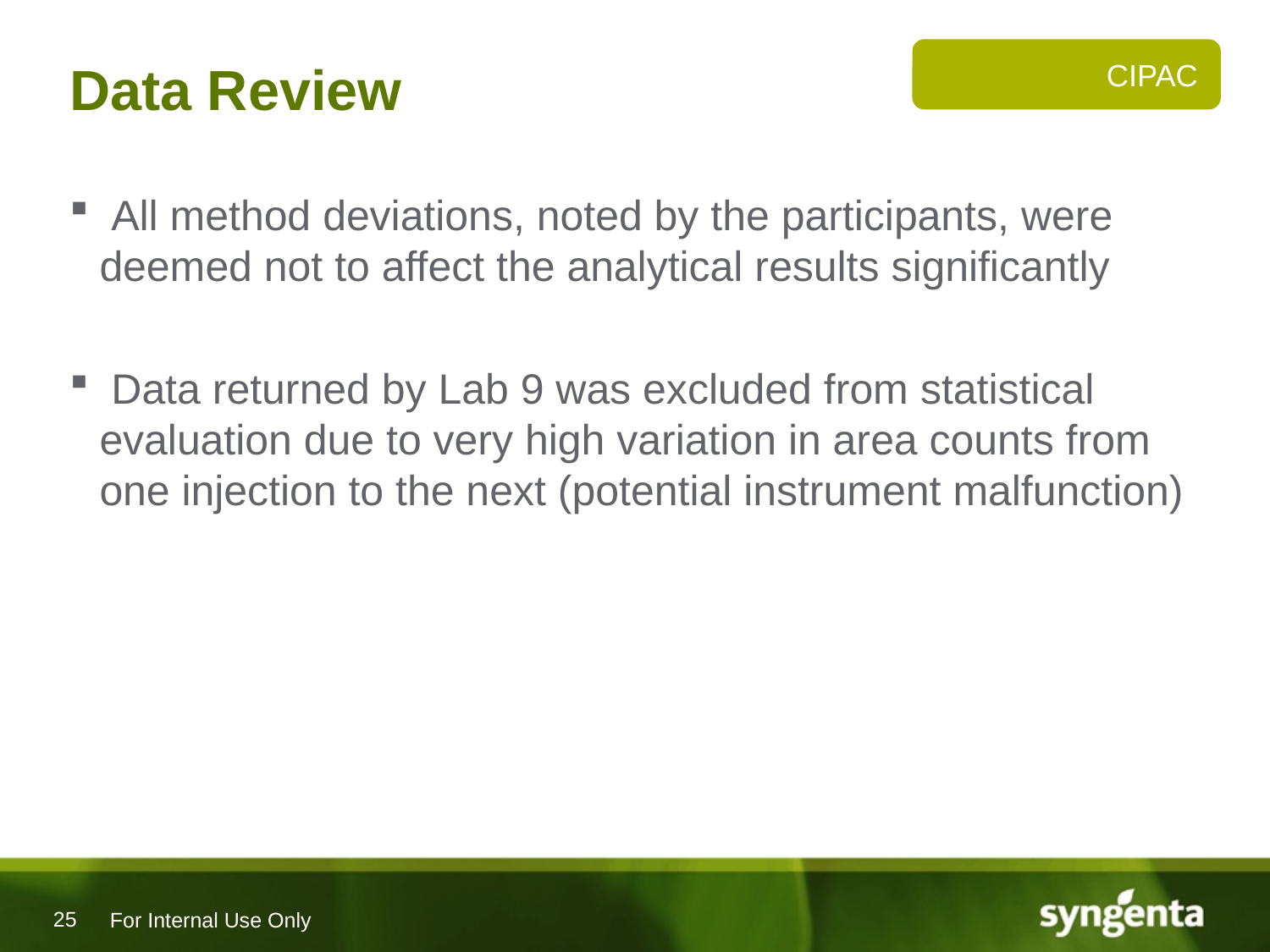

# Data Review

CIPAC
 All method deviations, noted by the participants, were deemed not to affect the analytical results significantly

 Data returned by Lab 9 was excluded from statistical evaluation due to very high variation in area counts from one injection to the next (potential instrument malfunction)

For Internal Use Only